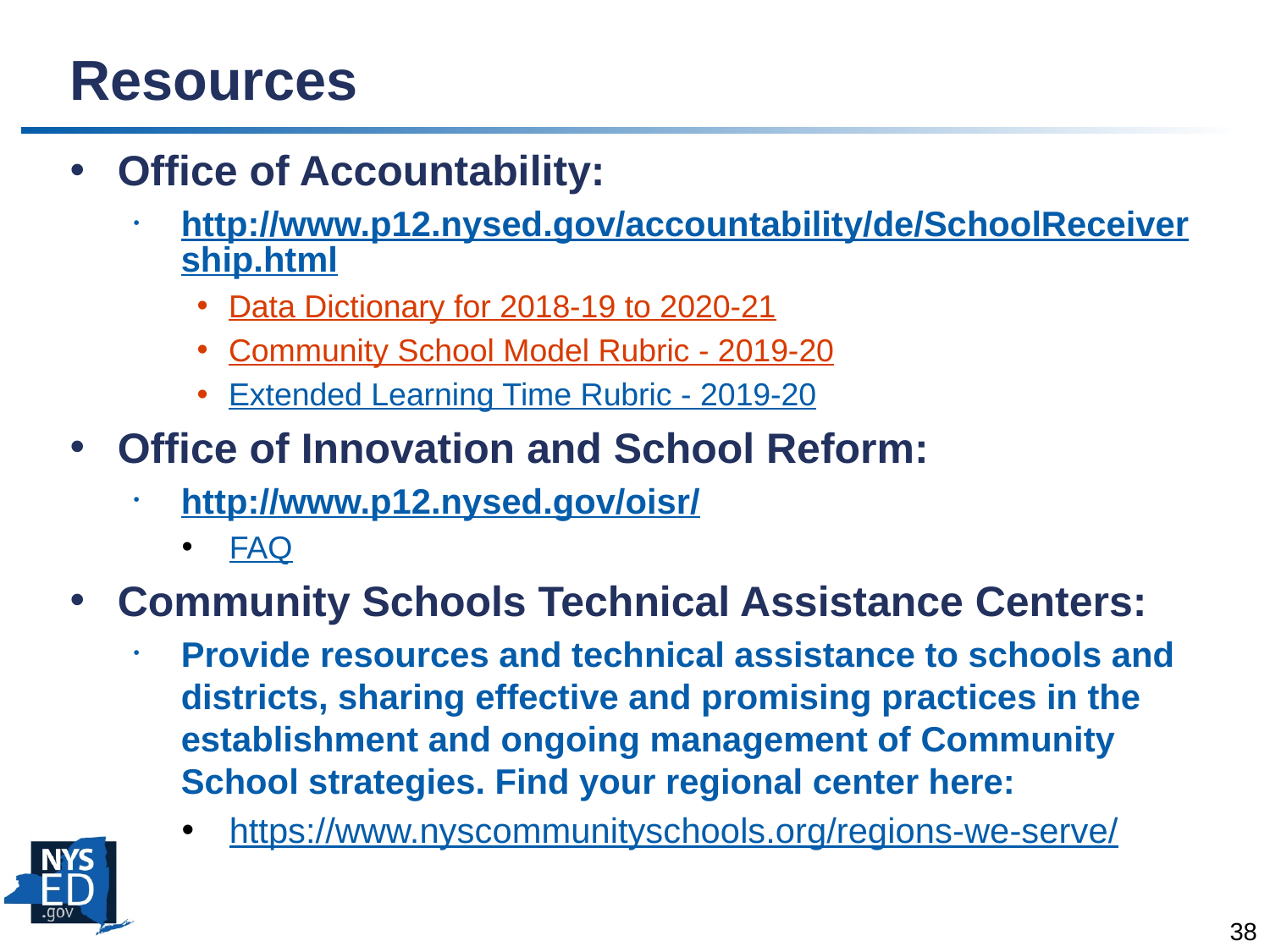

# Resources
Office of Accountability:
http://www.p12.nysed.gov/accountability/de/SchoolReceivership.html
Data Dictionary for 2018-19 to 2020-21
Community School Model Rubric - 2019-20
Extended Learning Time Rubric - 2019-20
Office of Innovation and School Reform:
http://www.p12.nysed.gov/oisr/
FAQ
Community Schools Technical Assistance Centers:
Provide resources and technical assistance to schools and districts, sharing effective and promising practices in the establishment and ongoing management of Community School strategies. Find your regional center here:
https://www.nyscommunityschools.org/regions-we-serve/
38